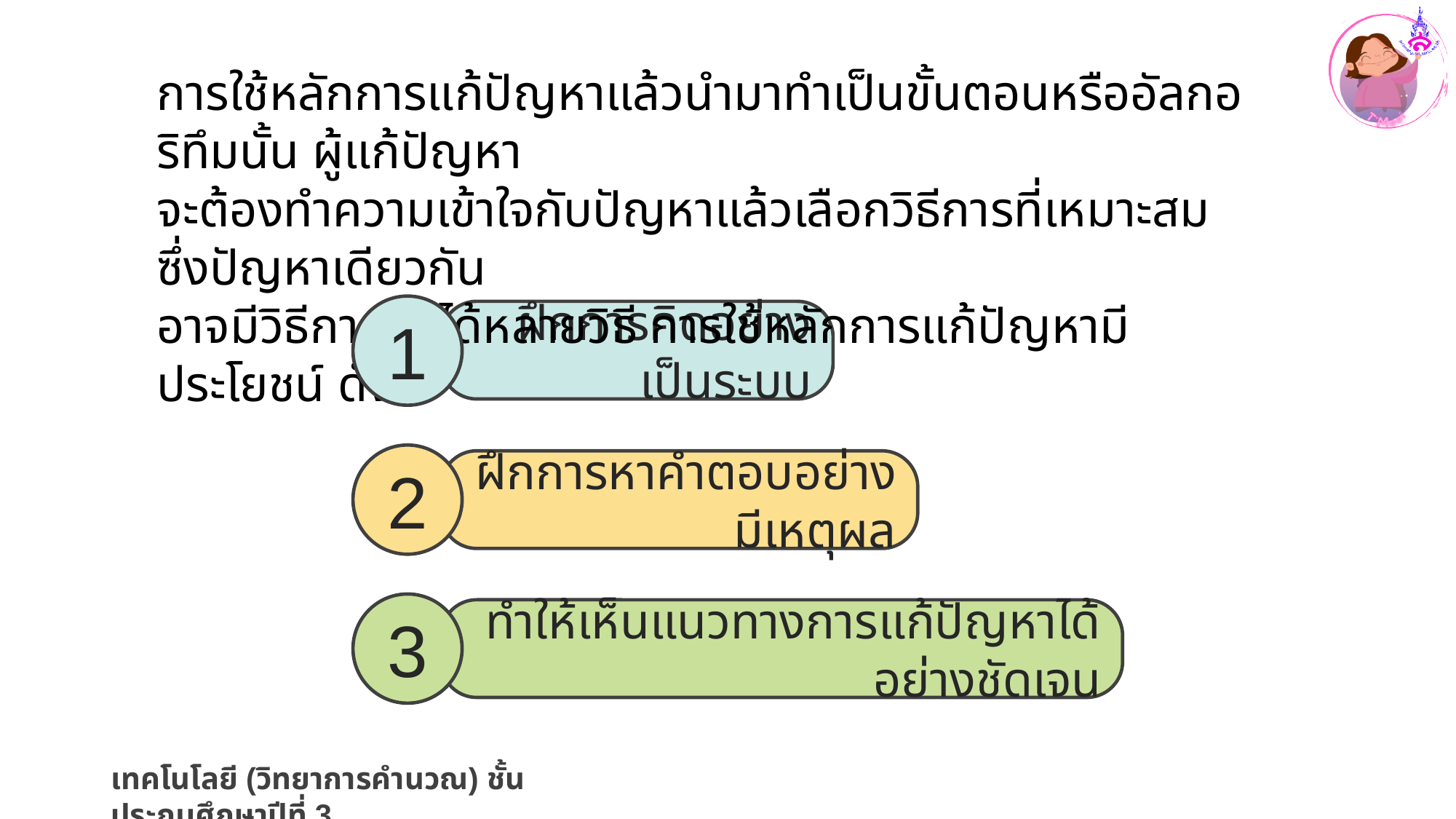

การใช้หลักการแก้ปัญหาแล้วนำมาทำเป็นขั้นตอนหรืออัลกอริทึมนั้น ผู้แก้ปัญหา
จะต้องทำความเข้าใจกับปัญหาแล้วเลือกวิธีการที่เหมาะสม ซึ่งปัญหาเดียวกัน
อาจมีวิธีการแก้ได้หลายวิธี การใช้หลักการแก้ปัญหามีประโยชน์ ดังนี้
1
ฝึกการคิดอย่างเป็นระบบ
2
ฝึกการหาคำตอบอย่างมีเหตุผล
3
ทำให้เห็นแนวทางการแก้ปัญหาได้อย่างชัดเจน
เทคโนโลยี (วิทยาการคำนวณ) ชั้นประถมศึกษาปีที่ 3